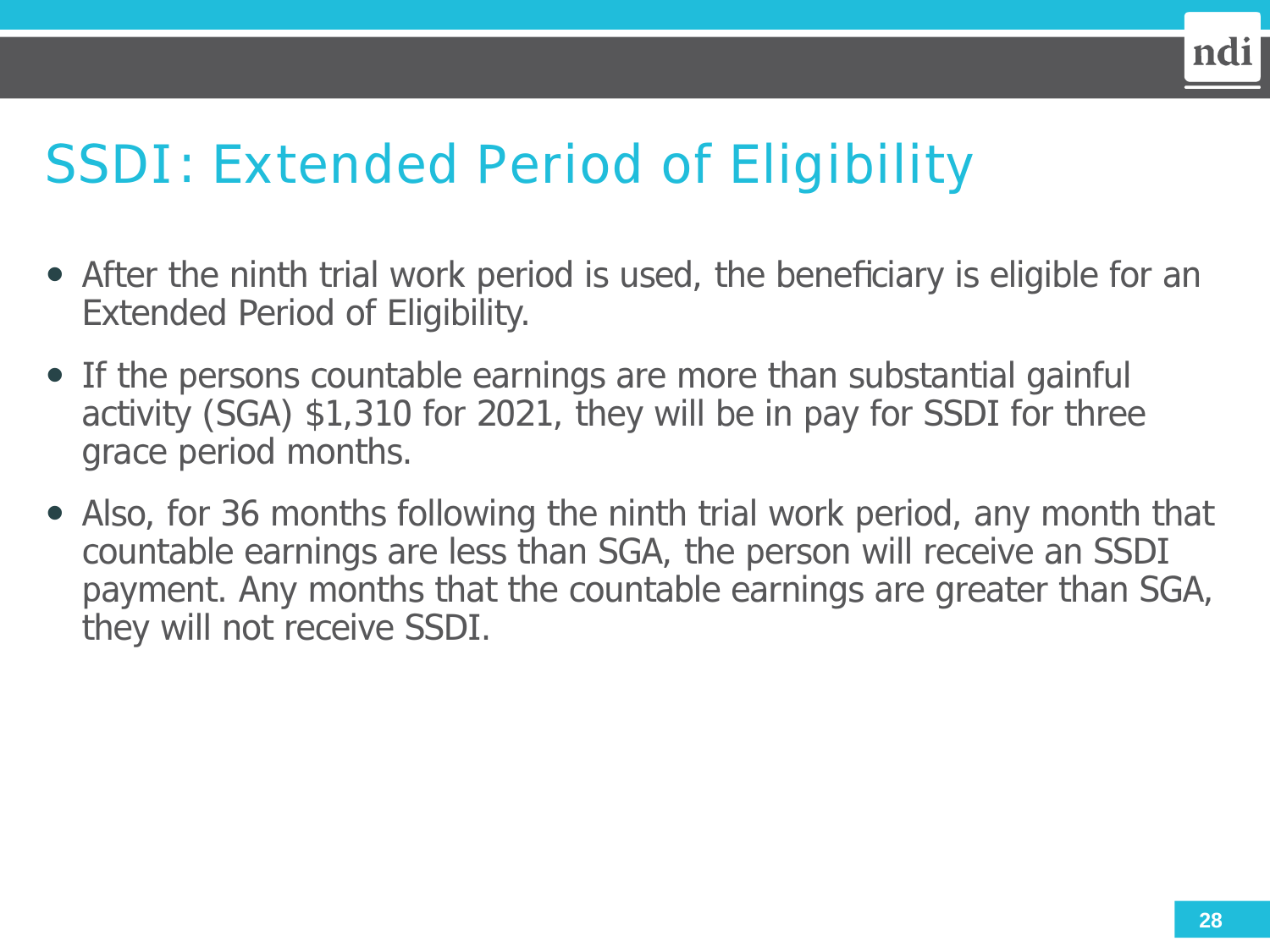

# SSDI: Extended Period of Eligibility
After the ninth trial work period is used, the beneficiary is eligible for an Extended Period of Eligibility.
If the persons countable earnings are more than substantial gainful activity (SGA) $1,310 for 2021, they will be in pay for SSDI for three grace period months.
Also, for 36 months following the ninth trial work period, any month that countable earnings are less than SGA, the person will receive an SSDI payment. Any months that the countable earnings are greater than SGA, they will not receive SSDI.

28